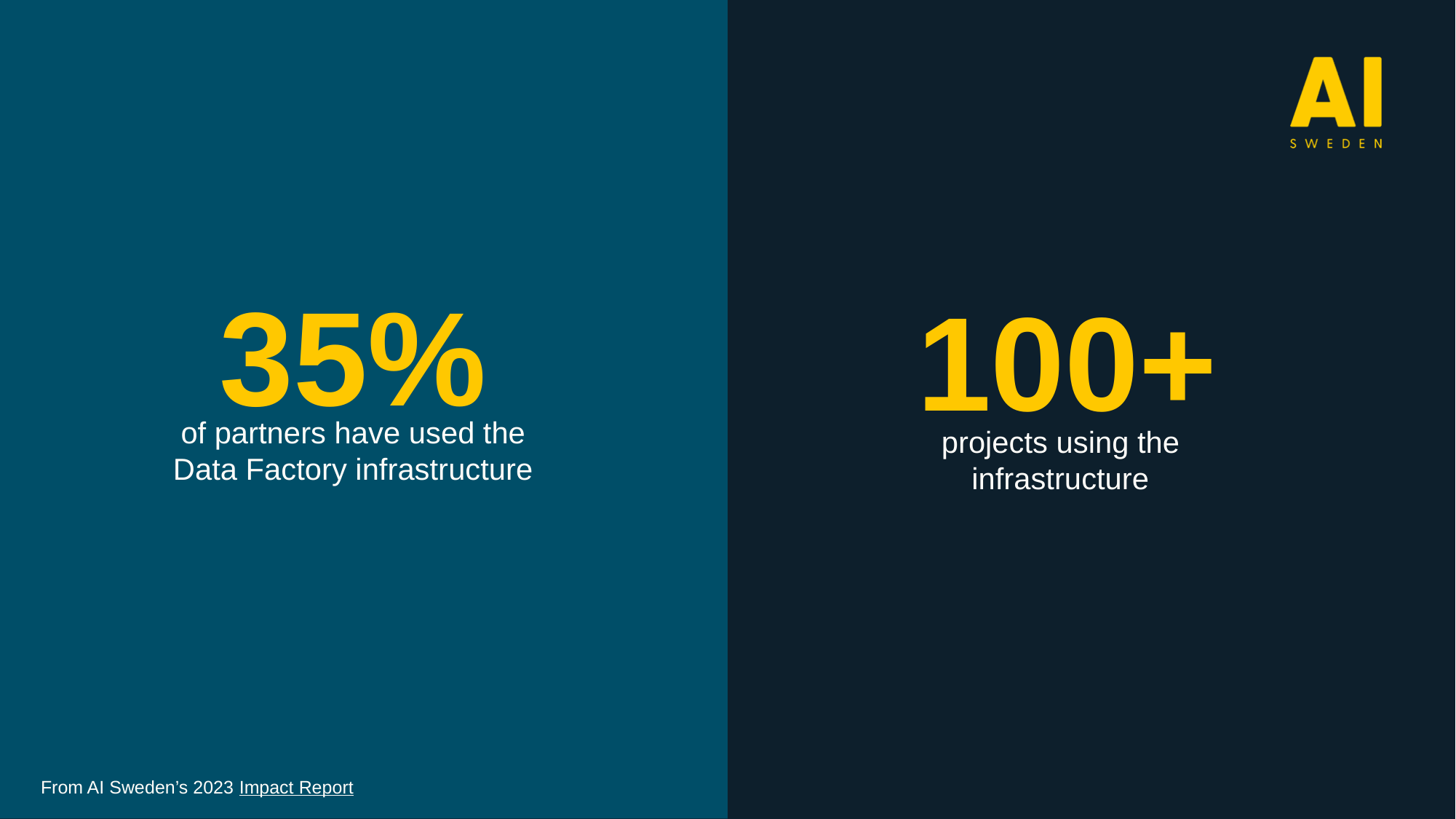

35%
of partners have used the Data Factory infrastructure
100+
projects using the infrastructure
From AI Sweden’s 2023 Impact Report
5
shared datasets
3
data-related hackathons